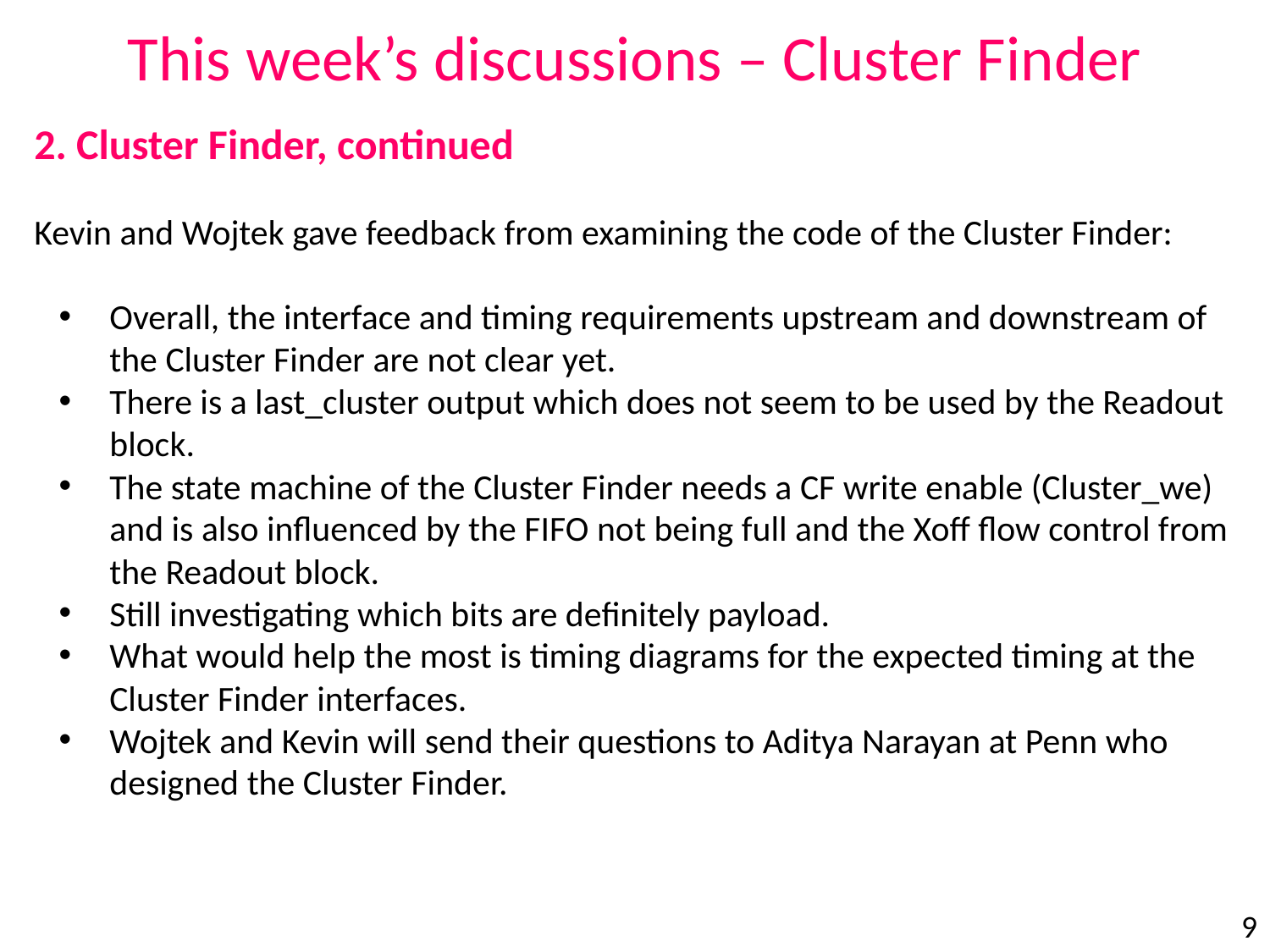

This week’s discussions – Cluster Finder
2. Cluster Finder, continued

Kevin and Wojtek gave feedback from examining the code of the Cluster Finder:
Overall, the interface and timing requirements upstream and downstream of the Cluster Finder are not clear yet.
There is a last_cluster output which does not seem to be used by the Readout block.
The state machine of the Cluster Finder needs a CF write enable (Cluster_we) and is also influenced by the FIFO not being full and the Xoff flow control from the Readout block.
Still investigating which bits are definitely payload.
What would help the most is timing diagrams for the expected timing at the Cluster Finder interfaces.
Wojtek and Kevin will send their questions to Aditya Narayan at Penn who designed the Cluster Finder.
9